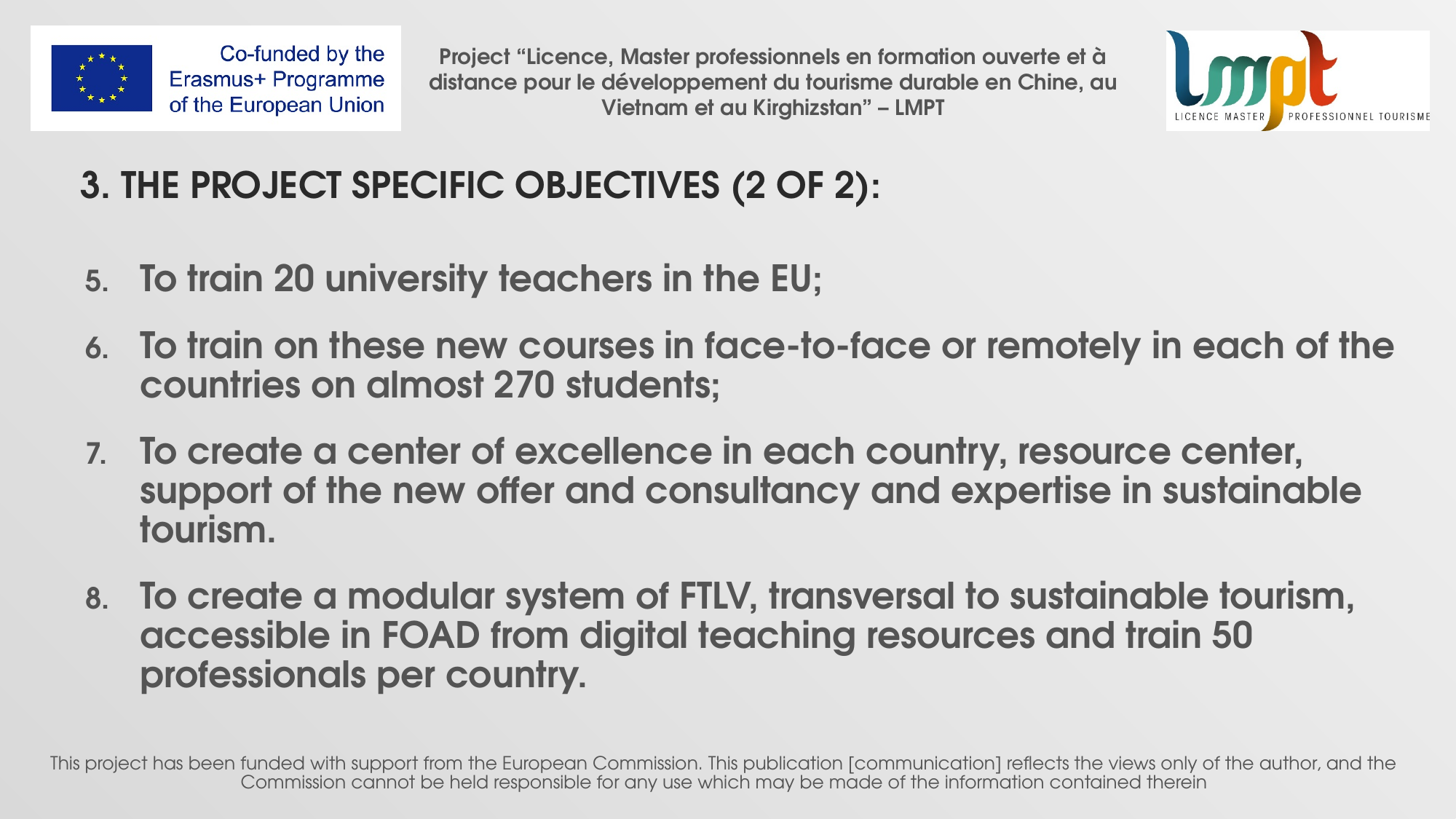

# 3. The Project Specific Objectives (2 of 2):
To train 20 university teachers in the EU;
To train on these new courses in face-to-face or remotely in each of the countries on almost 270 students;
To create a center of excellence in each country, resource center, support of the new offer and consultancy and expertise in sustainable tourism.
To create a modular system of FTLV, transversal to sustainable tourism, accessible in FOAD from digital teaching resources and train 50 professionals per country.